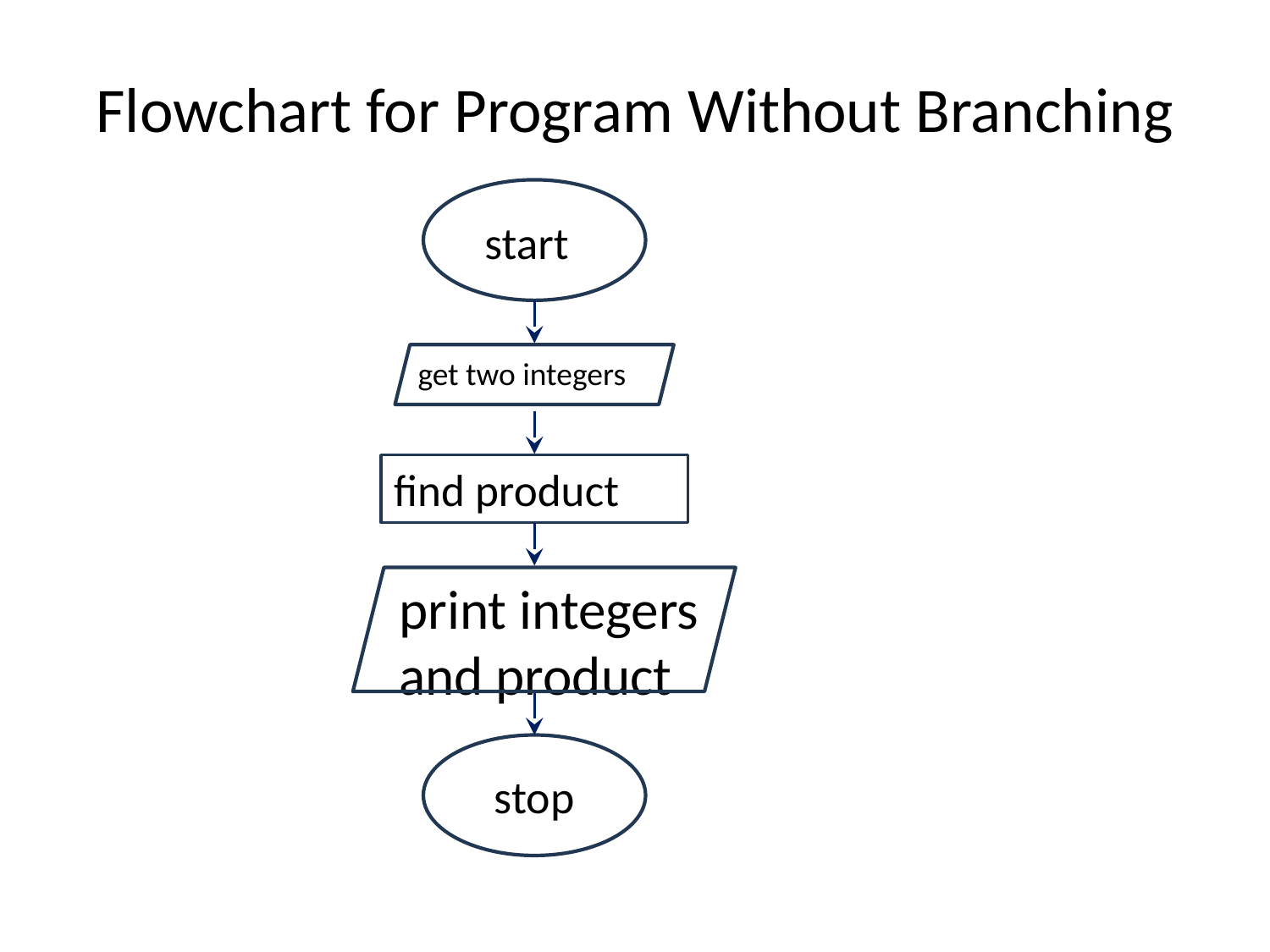

# Flowchart for Program Without Branching

start

get two integers
find product

print integers and product

stop